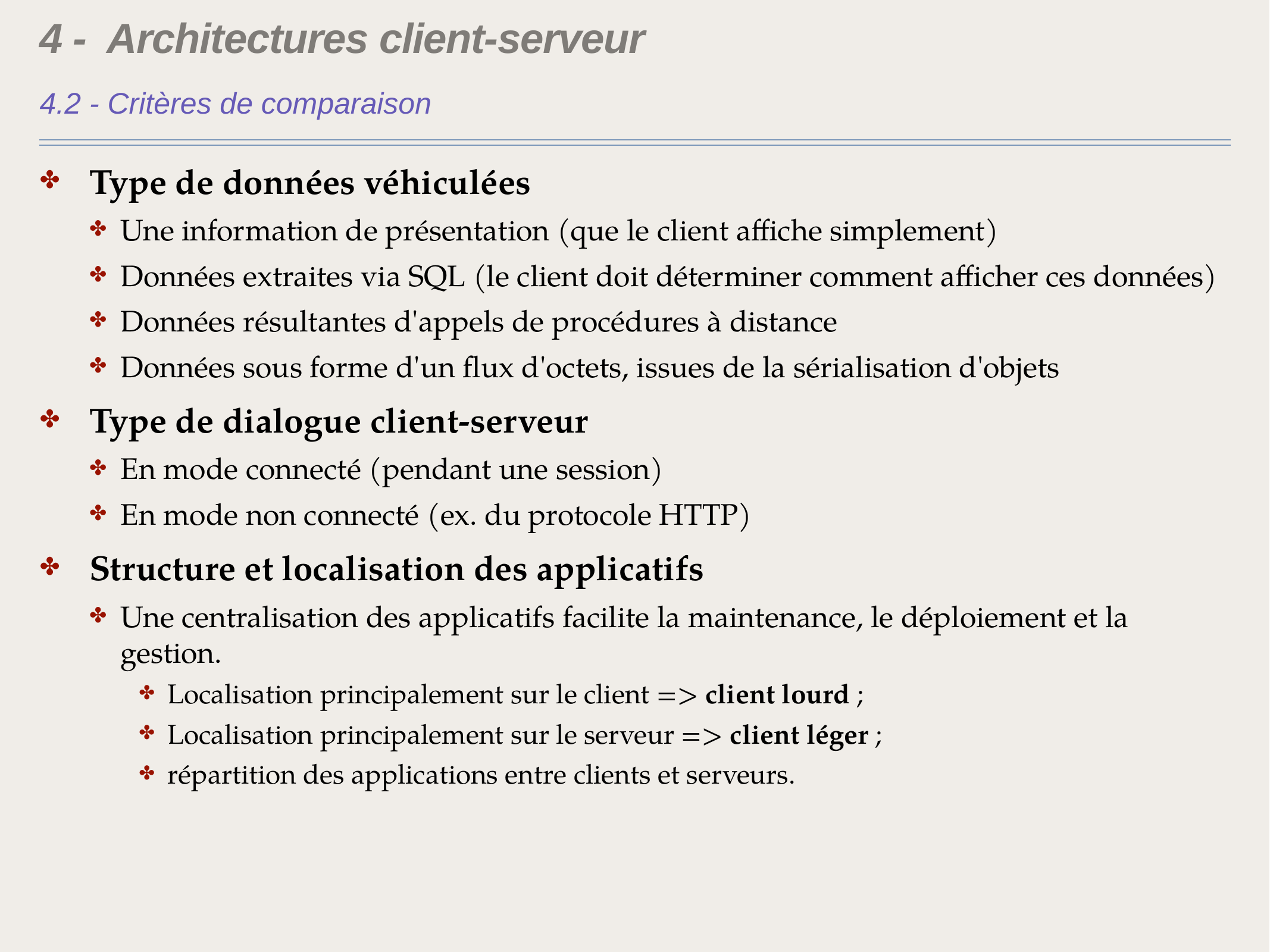

# 4 -  Architectures client-serveur
4.2 - Critères de comparaison
Type de données véhiculées
Une information de présentation (que le client affiche simplement)
Données extraites via SQL (le client doit déterminer comment afficher ces données)
Données résultantes d'appels de procédures à distance
Données sous forme d'un flux d'octets, issues de la sérialisation d'objets
Type de dialogue client-serveur
En mode connecté (pendant une session)
En mode non connecté (ex. du protocole HTTP)
Structure et localisation des applicatifs
Une centralisation des applicatifs facilite la maintenance, le déploiement et la gestion.
Localisation principalement sur le client => client lourd ;
Localisation principalement sur le serveur => client léger ;
répartition des applications entre clients et serveurs.
77